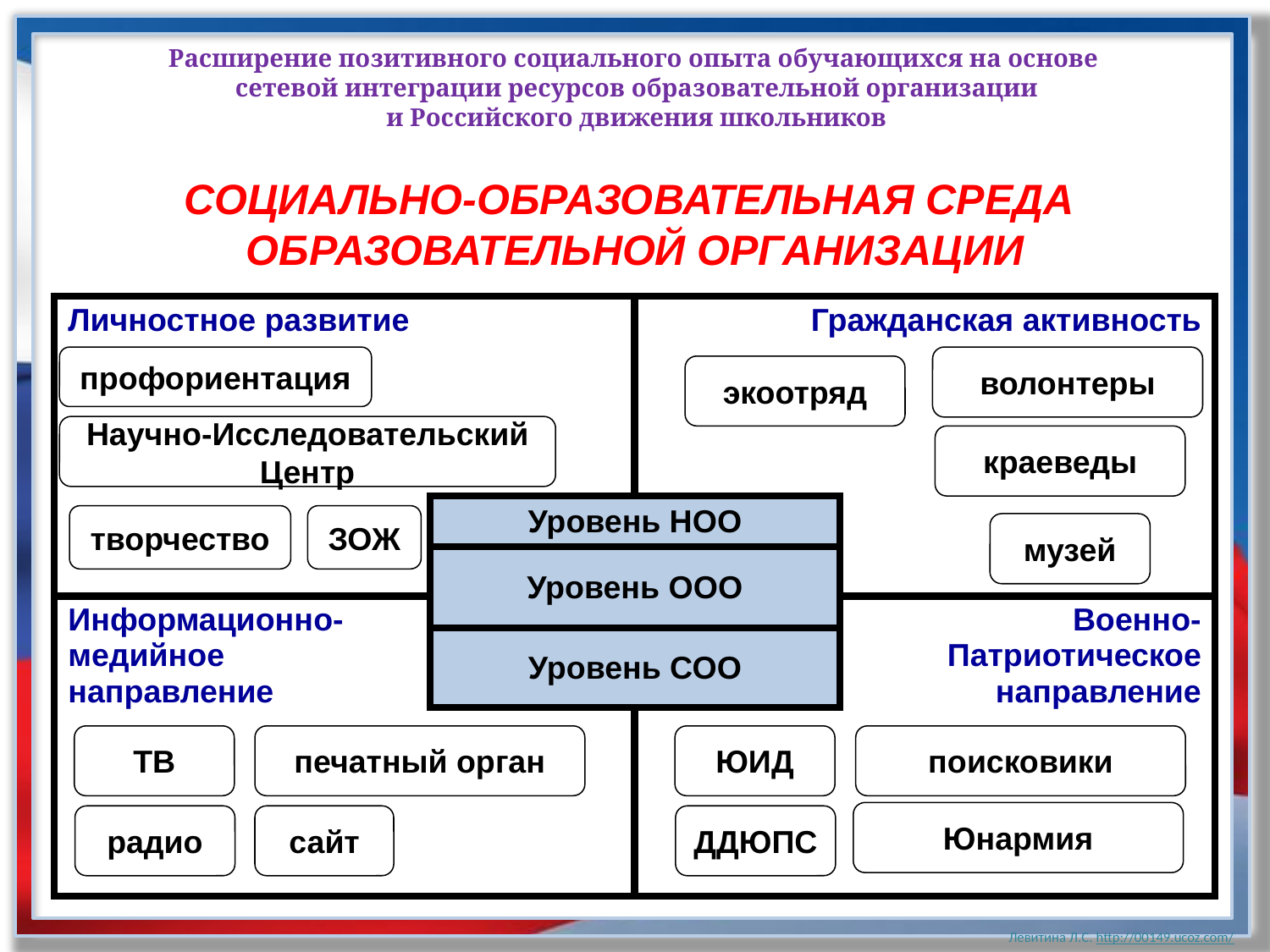

Расширение позитивного социального опыта обучающихся на основе
сетевой интеграции ресурсов образовательной организации
и Российского движения школьников
СОЦИАЛЬНО-ОБРАЗОВАТЕЛЬНАЯ СРЕДА
ОБРАЗОВАТЕЛЬНОЙ ОРГАНИЗАЦИИ
| Личностное развитие | Гражданская активность |
| --- | --- |
| Информационно- медийное направление | Военно- Патриотическое направление |
профориентация
волонтеры
экоотряд
Научно-Исследовательский Центр
краеведы
| Уровень НОО |
| --- |
| Уровень ООО |
| Уровень СОО |
творчество
ЗОЖ
музей
ТВ
печатный орган
ЮИД
поисковики
Юнармия
радио
сайт
ДДЮПС